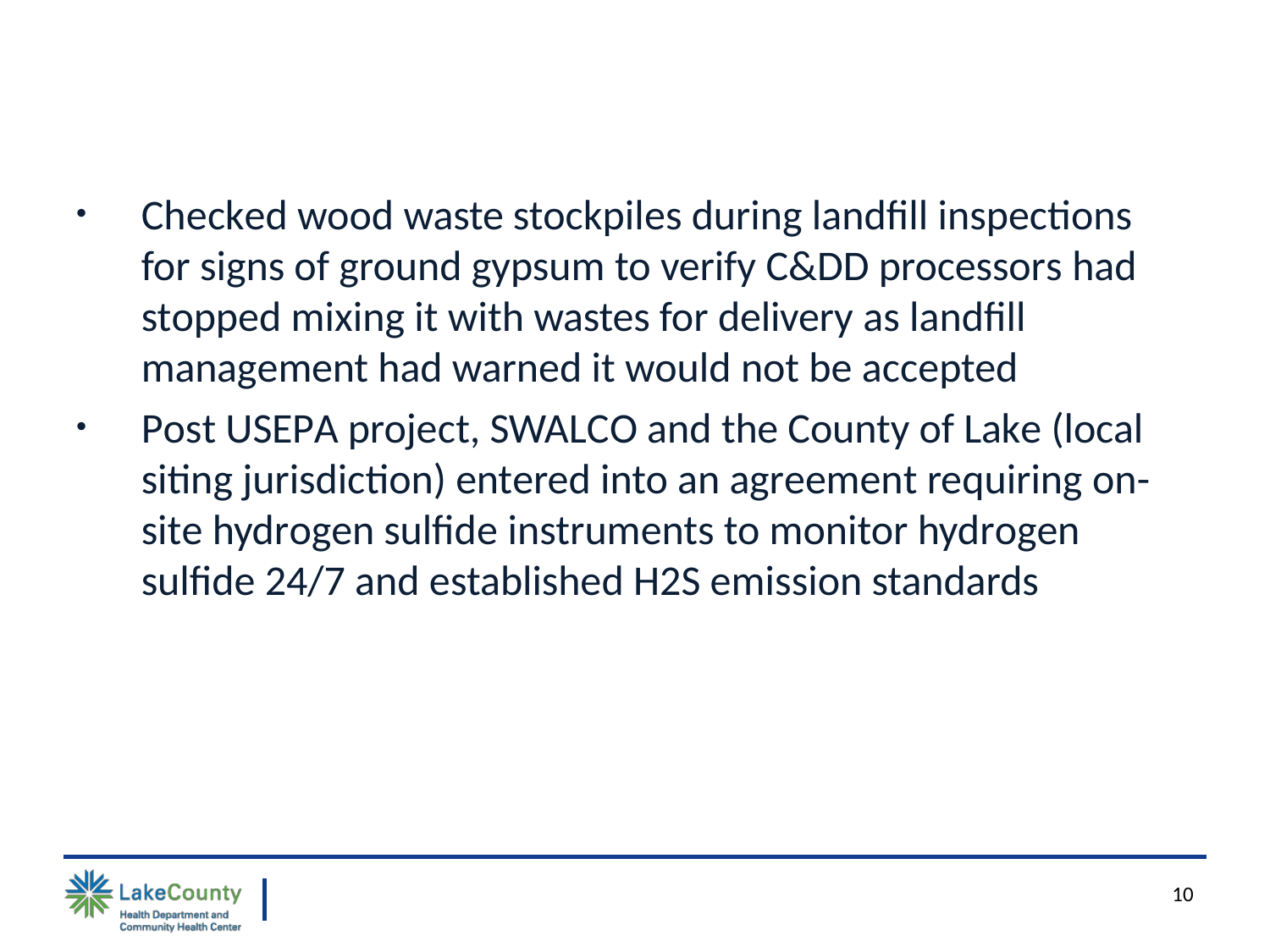

Checked wood waste stockpiles during landfill inspections for signs of ground gypsum to verify C&DD processors had stopped mixing it with wastes for delivery as landfill management had warned it would not be accepted
Post USEPA project, SWALCO and the County of Lake (local siting jurisdiction) entered into an agreement requiring on- site hydrogen sulfide instruments to monitor hydrogen sulfide 24/7 and established H2S emission standards
10